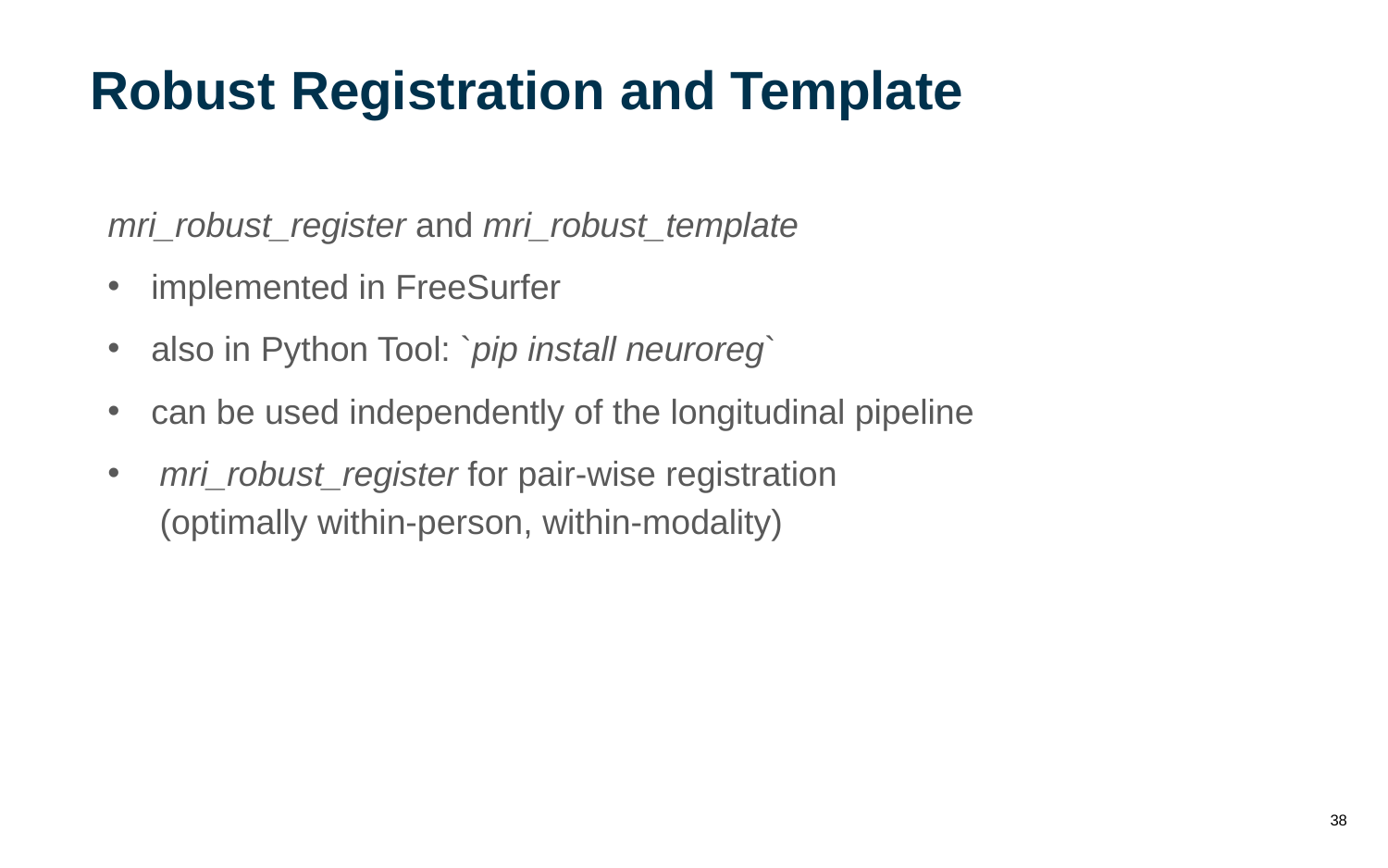

Robust Registration and Template
mri_robust_register and mri_robust_template
implemented in FreeSurfer
also in Python Tool: `pip install neuroreg`
can be used independently of the longitudinal pipeline
mri_robust_register for pair-wise registration
(optimally within-person, within-modality)
38